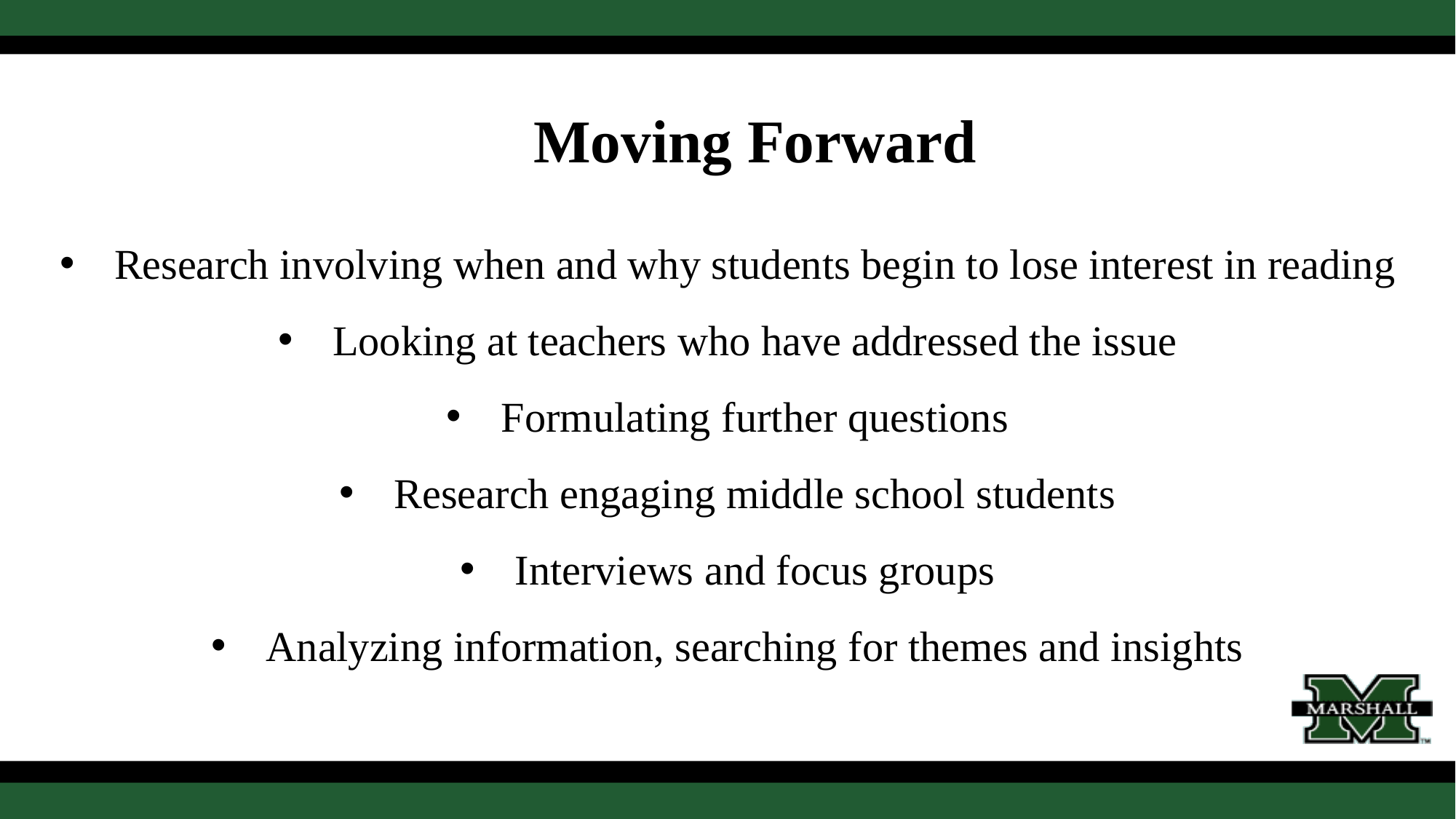

Moving Forward

Research involving when and why students begin to lose interest in reading
Looking at teachers who have addressed the issue
Formulating further questions
Research engaging middle school students
Interviews and focus groups
Analyzing information, searching for themes and insights
#